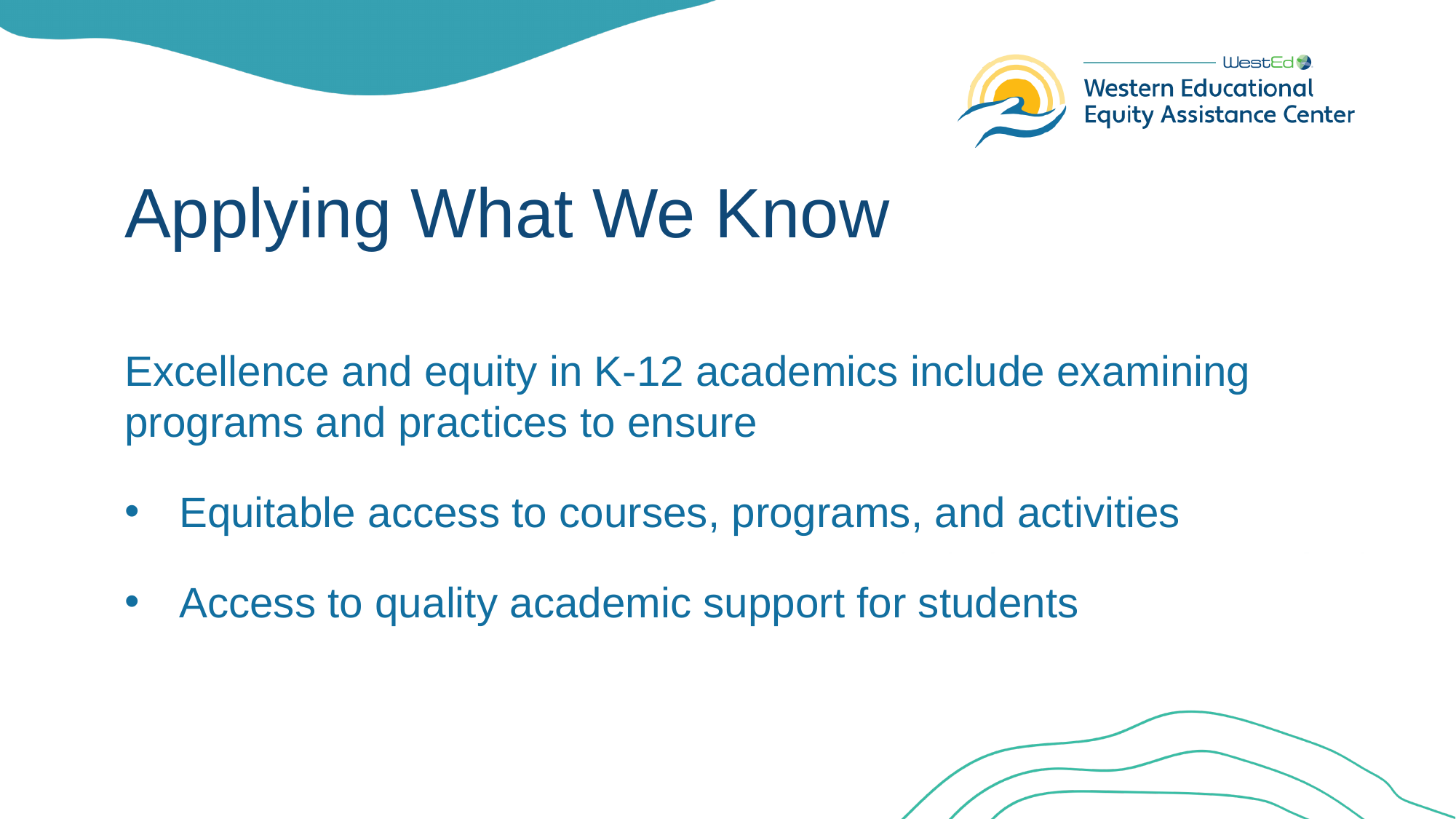

# Applying What We Know
Excellence and equity in K-12 academics include examining programs and practices to ensure
Equitable access to courses, programs, and activities
Access to quality academic support for students